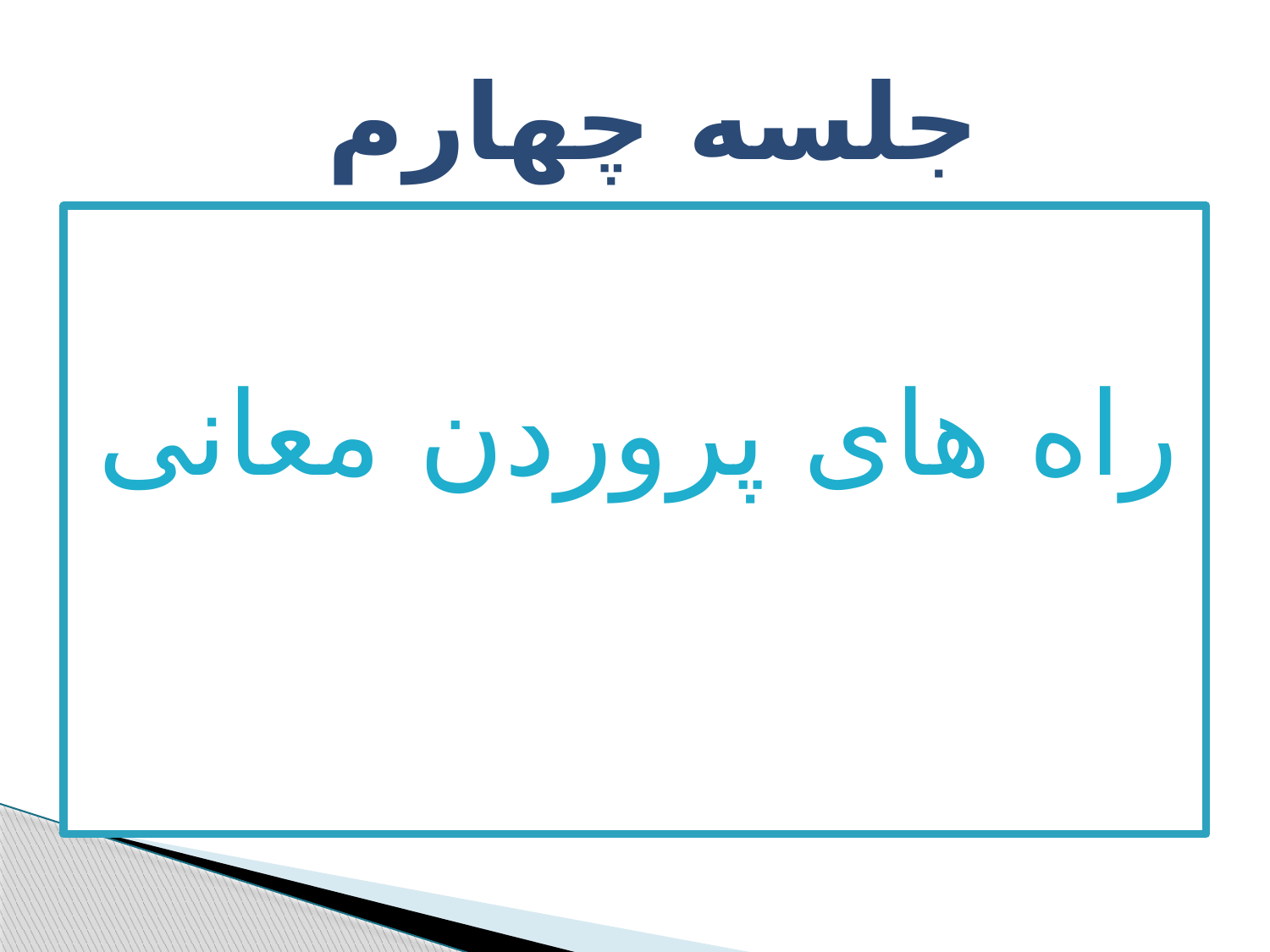

# جلسه چهارم

راه های پروردن معانی